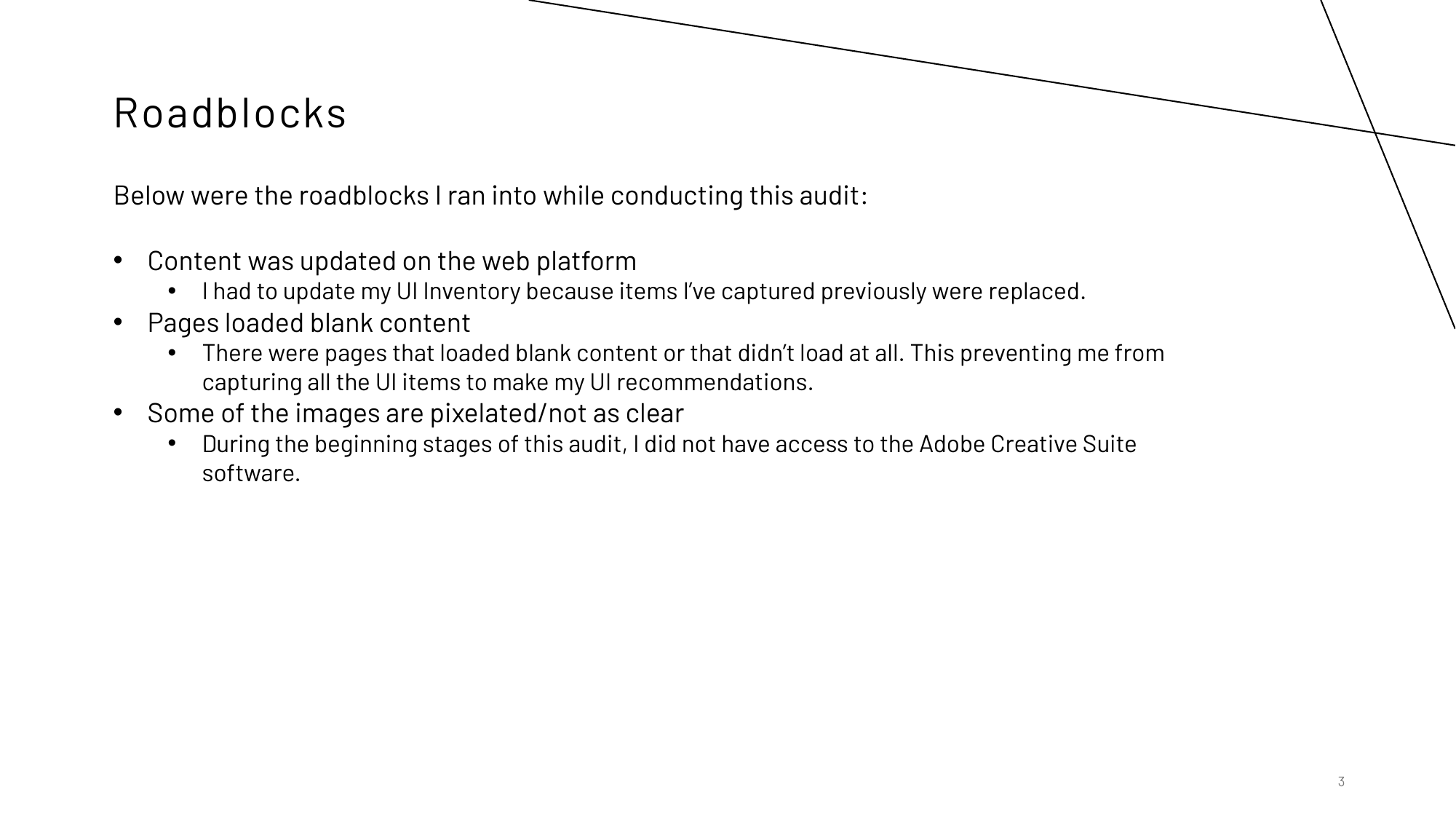

# Roadblocks
Below were the roadblocks I ran into while conducting this audit:

Content was updated on the web platform
I had to update my UI Inventory because items I’ve captured previously were replaced.
Pages loaded blank content
There were pages that loaded blank content or that didn’t load at all. This preventing me from capturing all the UI items to make my UI recommendations.
Some of the images are pixelated/not as clear
During the beginning stages of this audit, I did not have access to the Adobe Creative Suite software.

3